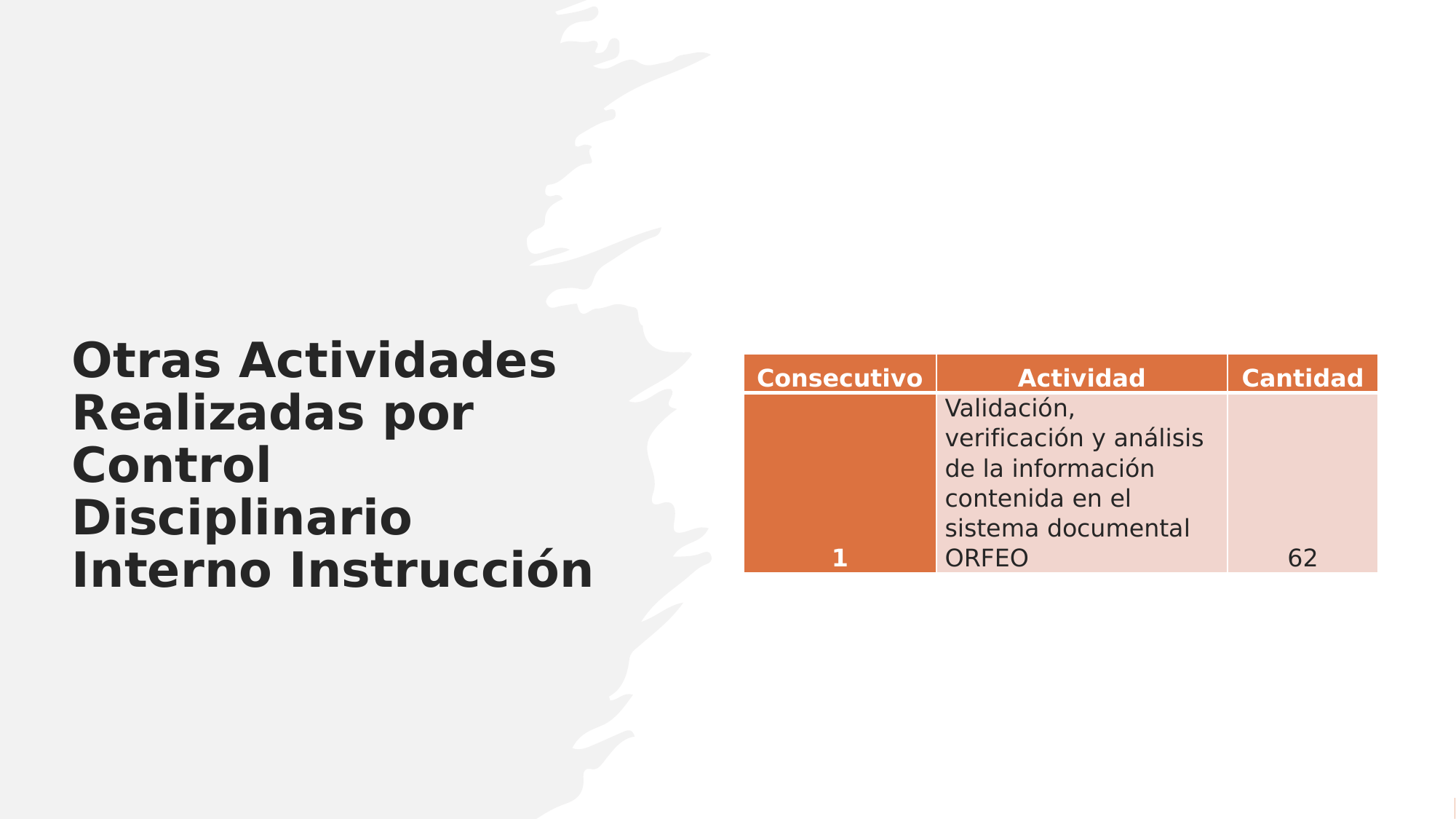

Otras Actividades Realizadas por Control Disciplinario Interno Instrucción
| Consecutivo | Actividad | Cantidad |
| --- | --- | --- |
| 1 | Validación, verificación y análisis de la información contenida en el sistema documental ORFEO | 62 |